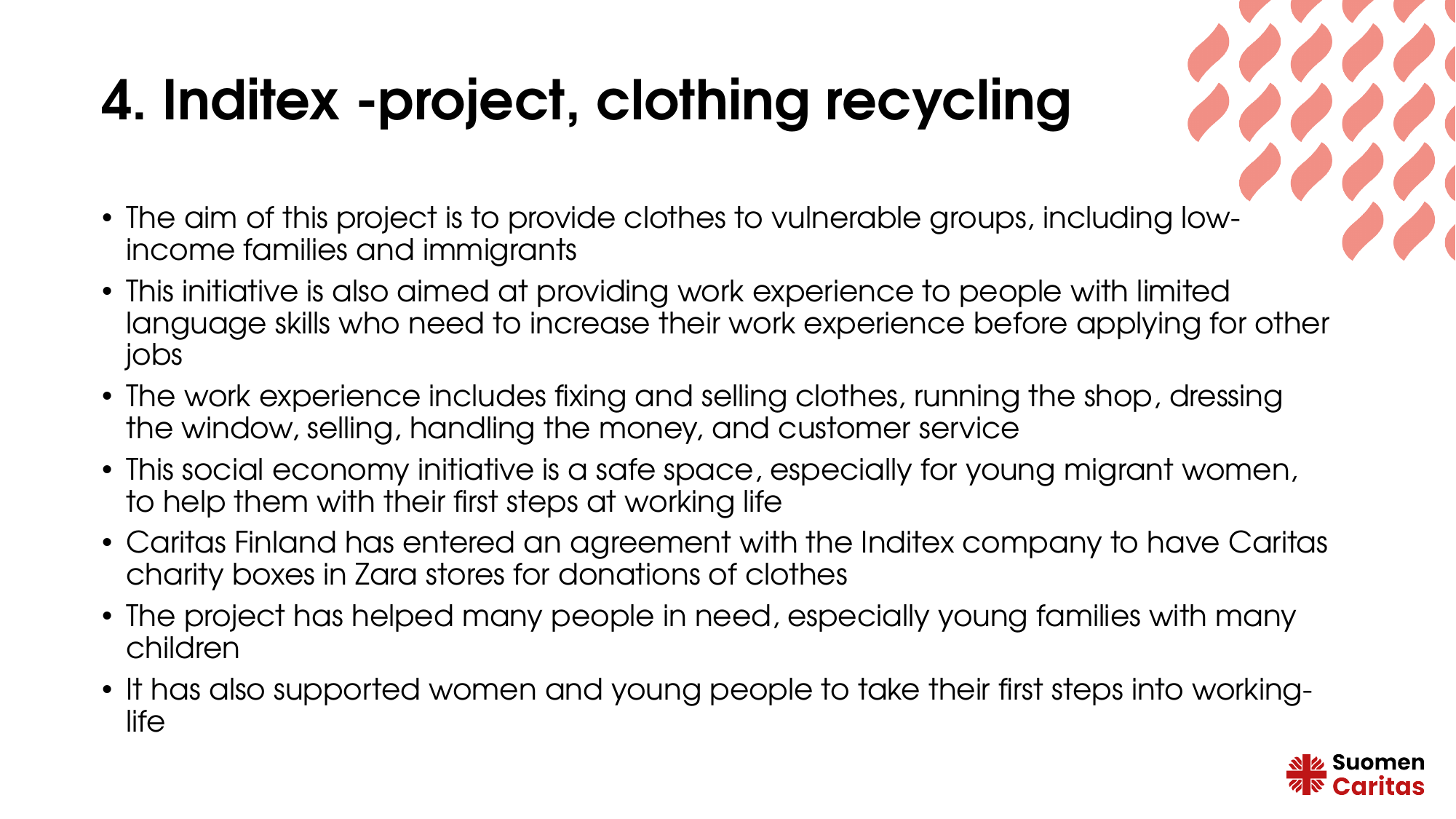

# 4. Inditex -project, clothing recycling
The aim of this project is to provide clothes to vulnerable groups, including low-income families and immigrants
This initiative is also aimed at providing work experience to people with limited language skills who need to increase their work experience before applying for other jobs
The work experience includes fixing and selling clothes, running the shop, dressing the window, selling, handling the money, and customer service
This social economy initiative is a safe space, especially for young migrant women, to help them with their first steps at working life
Caritas Finland has entered an agreement with the Inditex company to have Caritas charity boxes in Zara stores for donations of clothes
The project has helped many people in need, especially young families with many children
It has also supported women and young people to take their first steps into working-life